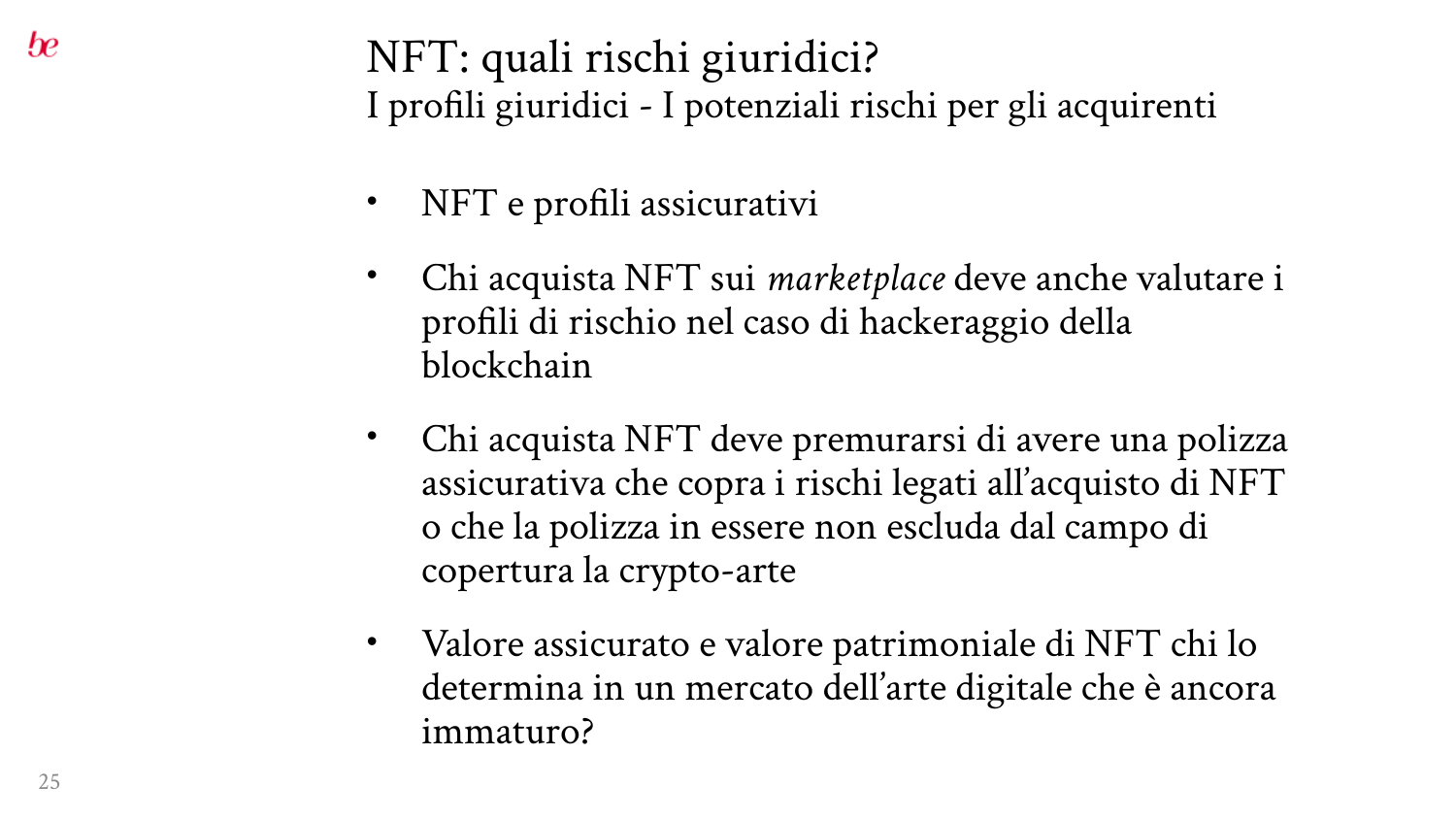

# NFT: quali rischi giuridici?
I profili giuridici - I potenziali rischi per gli acquirenti

NFT e profili assicurativi
Chi acquista NFT sui marketplace deve anche valutare i profili di rischio nel caso di hackeraggio della blockchain
Chi acquista NFT deve premurarsi di avere una polizza assicurativa che copra i rischi legati all’acquisto di NFT o che la polizza in essere non escluda dal campo di copertura la crypto-arte
Valore assicurato e valore patrimoniale di NFT chi lo determina in un mercato dell’arte digitale che è ancora immaturo?
25